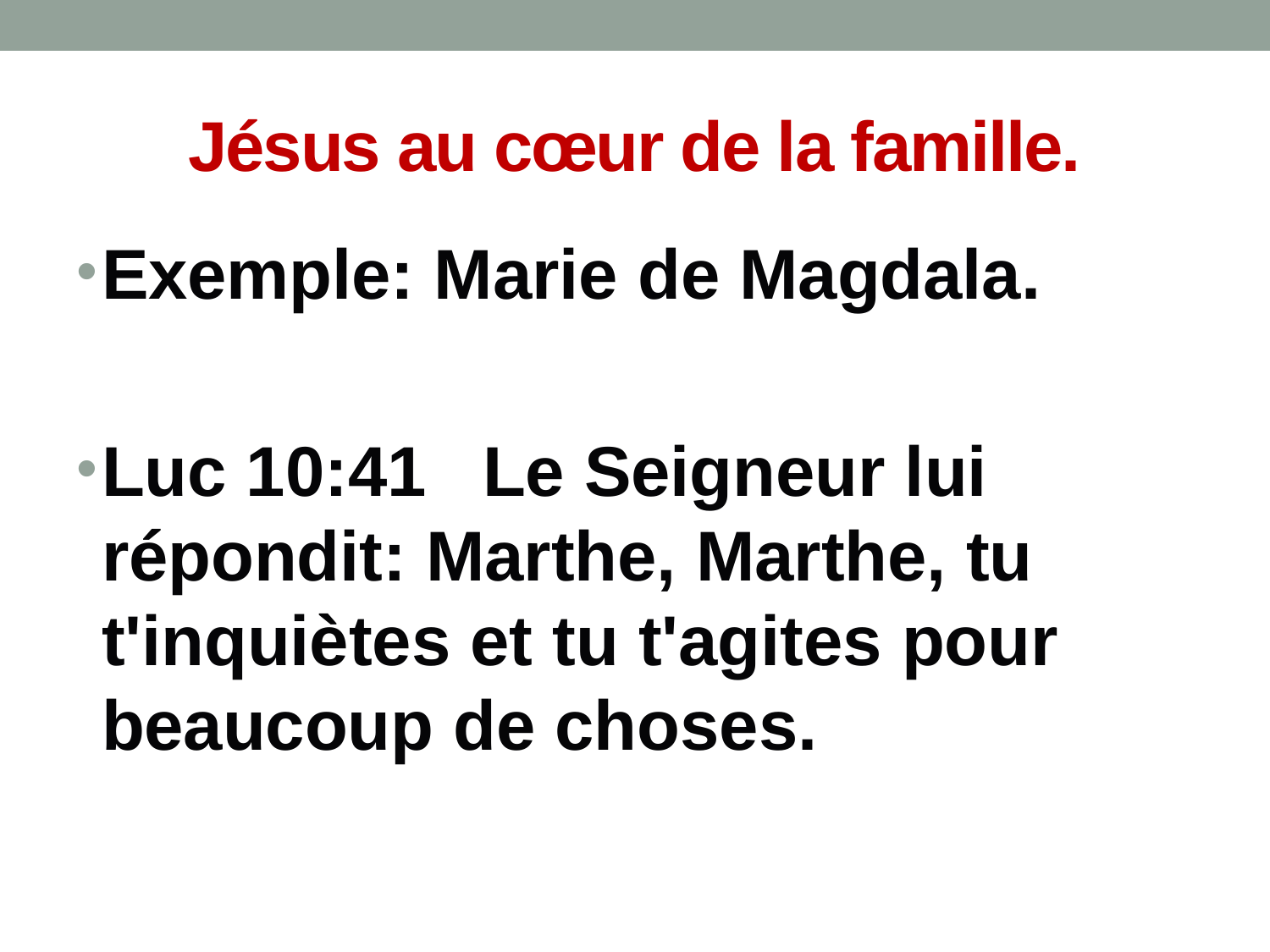

# Jésus au cœur de la famille.
Exemple: Marie de Magdala.

Luc 10:41	Le Seigneur lui répondit: Marthe, Marthe, tu t'inquiètes et tu t'agites pour beaucoup de choses.